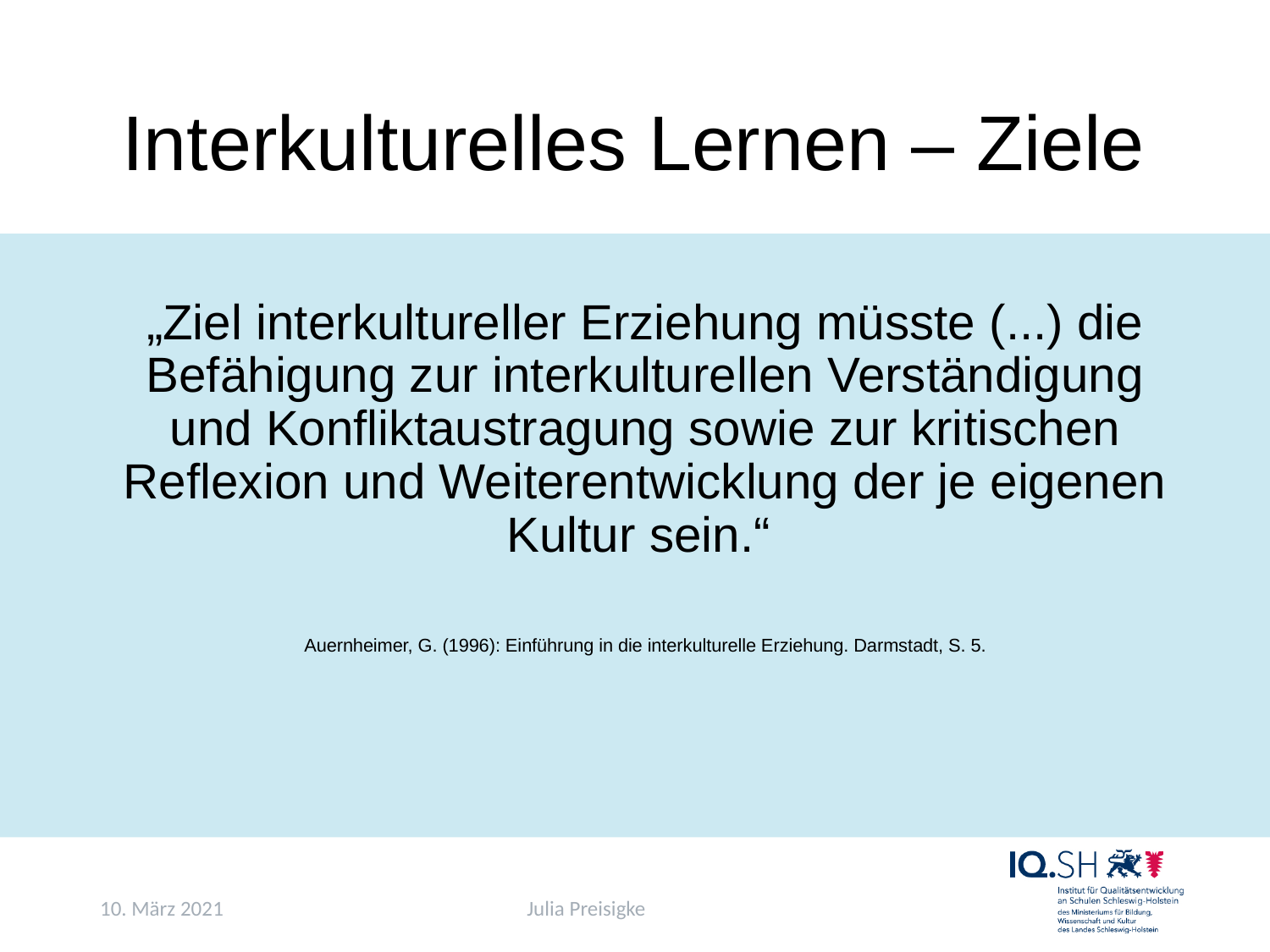

# Interkulturelles Lernen – Ziele
„Ziel interkultureller Erziehung müsste (...) die Befähigung zur interkulturellen Verständigung und Konfliktaustragung sowie zur kritischen Reflexion und Weiterentwicklung der je eigenen Kultur sein.“

Auernheimer, G. (1996): Einführung in die interkulturelle Erziehung. Darmstadt, S. 5.
10. März 2021
Julia Preisigke